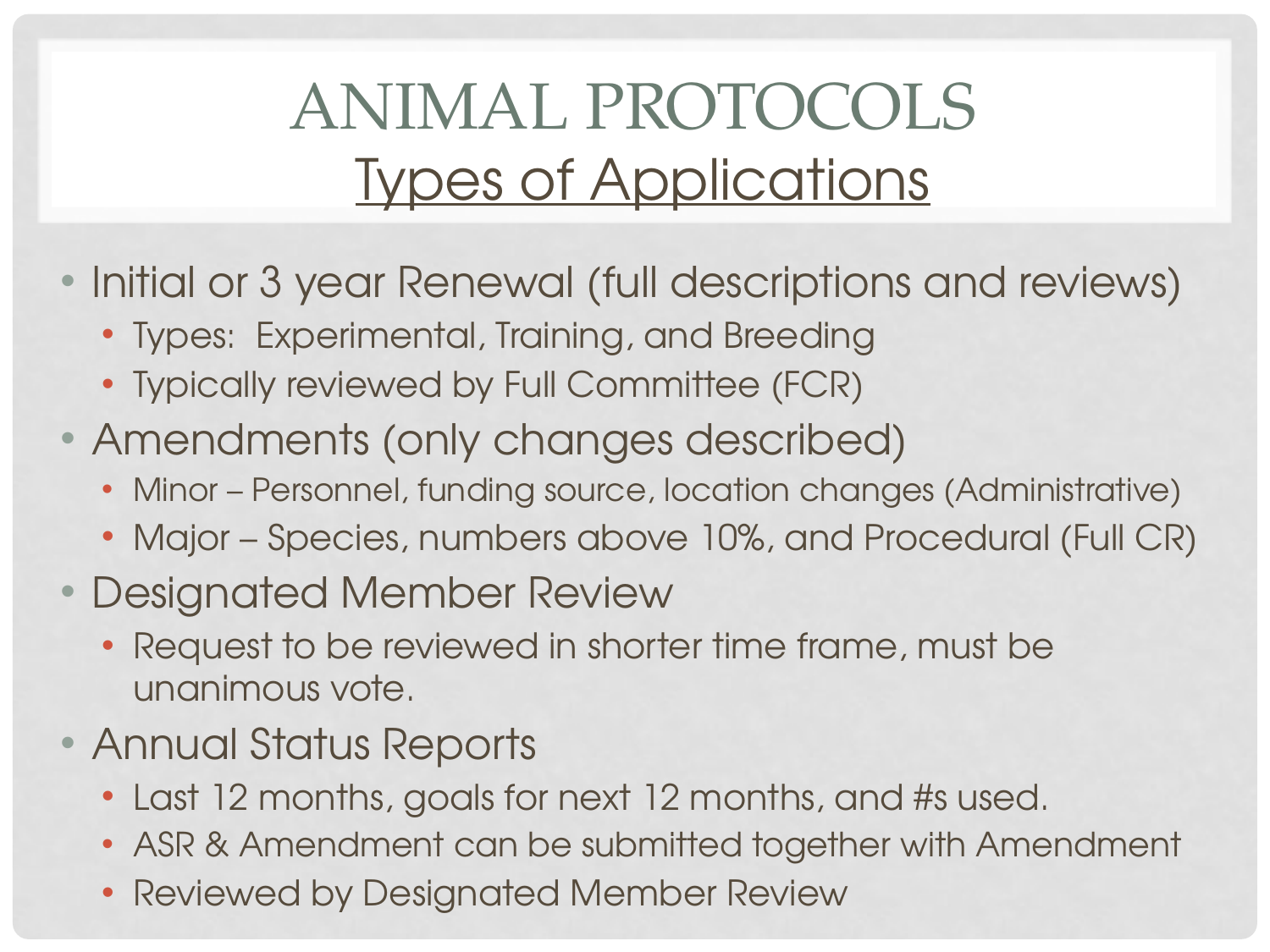

# animal protocols
Types of Applications

Initial or 3 year Renewal (full descriptions and reviews)
Types:  Experimental, Training, and Breeding
Typically reviewed by Full Committee (FCR)
Amendments (only changes described)
Minor – Personnel, funding source, location changes (Administrative)
Major – Species, numbers above 10%, and Procedural (Full CR)
Designated Member Review
Request to be reviewed in shorter time frame, must be unanimous vote.
Annual Status Reports
Last 12 months, goals for next 12 months, and #s used.
ASR & Amendment can be submitted together with Amendment
Reviewed by Designated Member Review